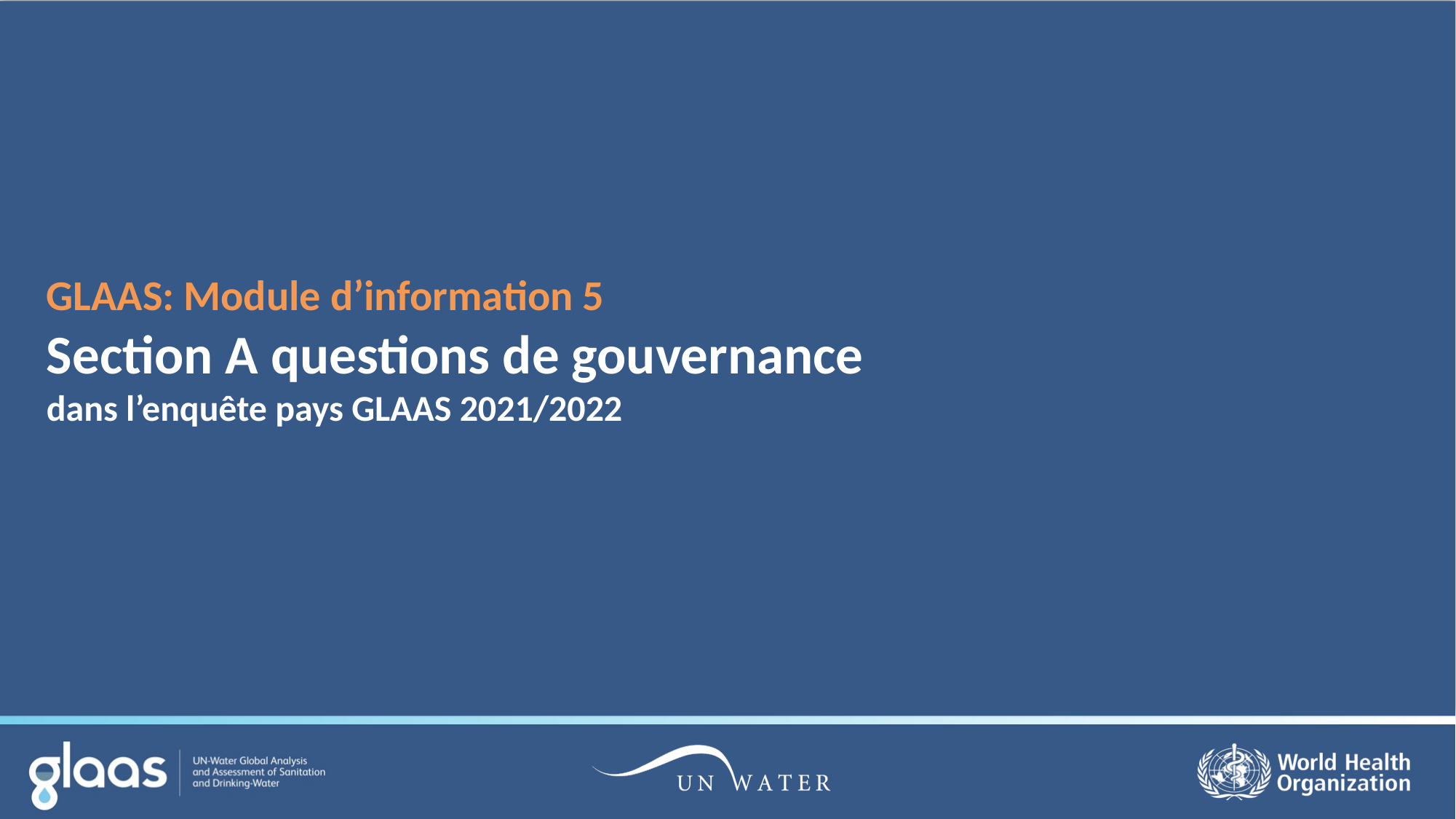

# GLAAS: Module d’information 5 Section A questions de gouvernance dans l’enquête pays GLAAS 2021/2022